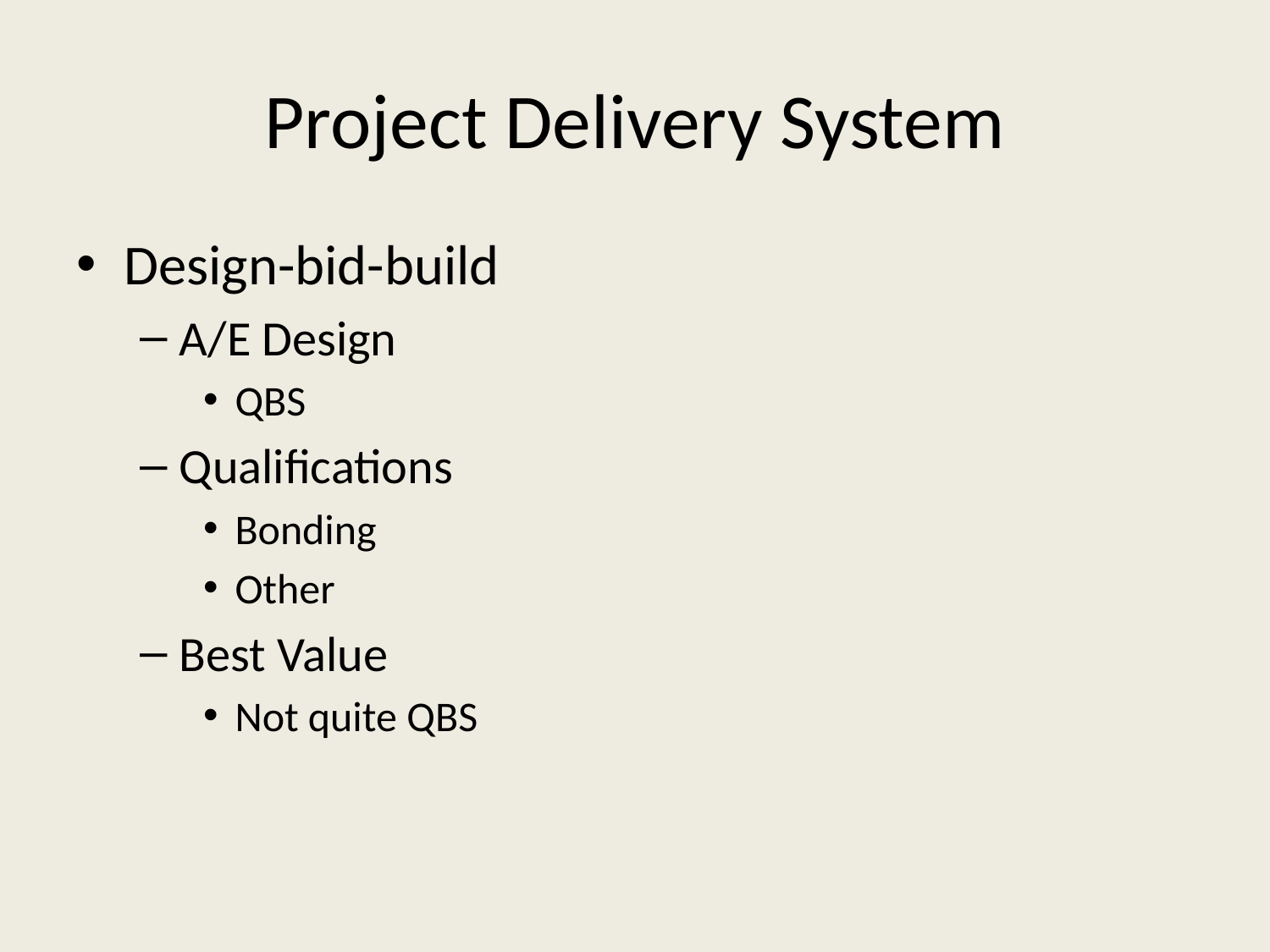

# Project Delivery System
Design-bid-build
A/E Design
QBS
Qualifications
Bonding
Other
Best Value
Not quite QBS